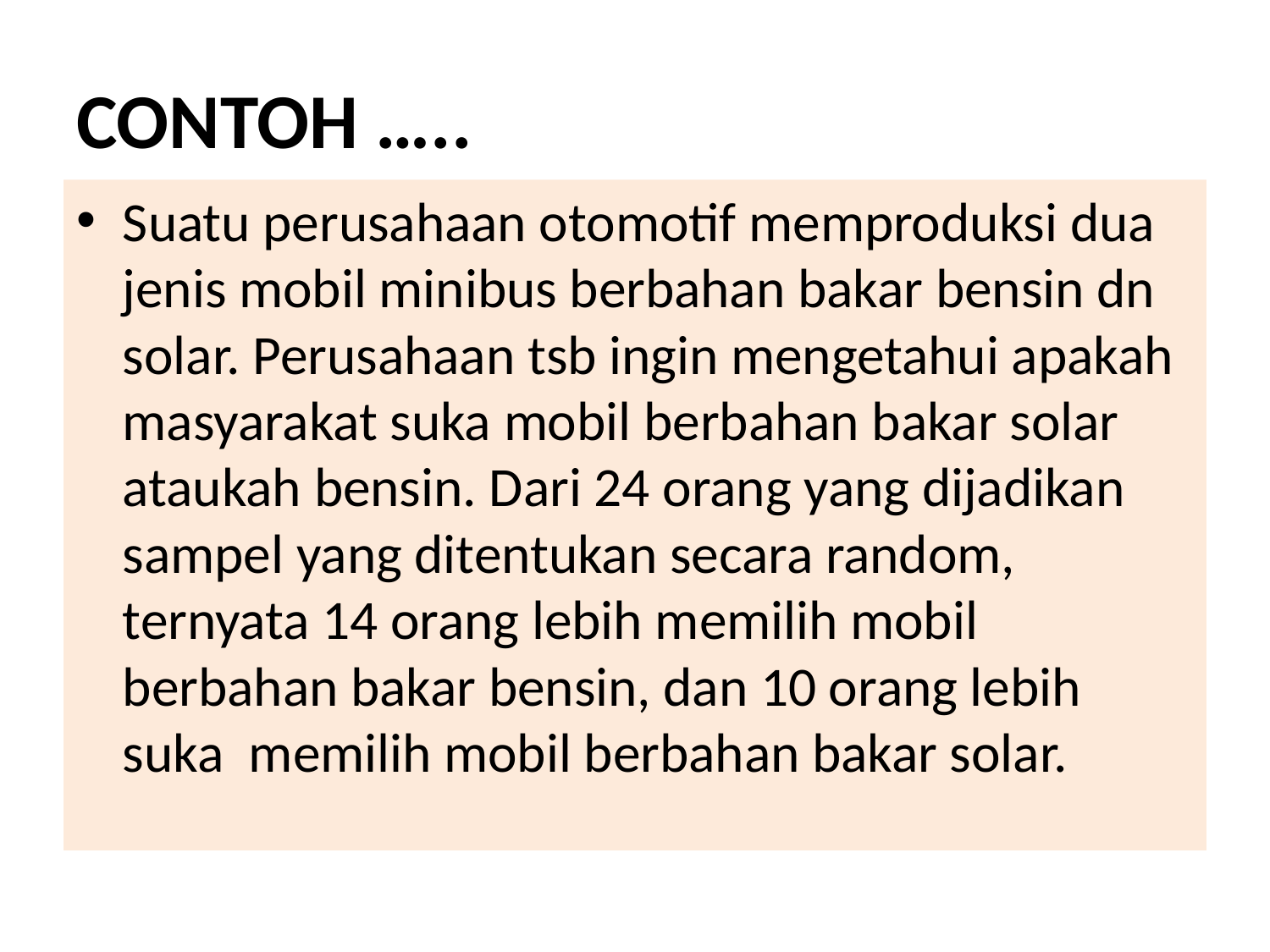

# CONTOH …..
Suatu perusahaan otomotif memproduksi dua jenis mobil minibus berbahan bakar bensin dn solar. Perusahaan tsb ingin mengetahui apakah masyarakat suka mobil berbahan bakar solar ataukah bensin. Dari 24 orang yang dijadikan sampel yang ditentukan secara random, ternyata 14 orang lebih memilih mobil berbahan bakar bensin, dan 10 orang lebih suka  memilih mobil berbahan bakar solar.